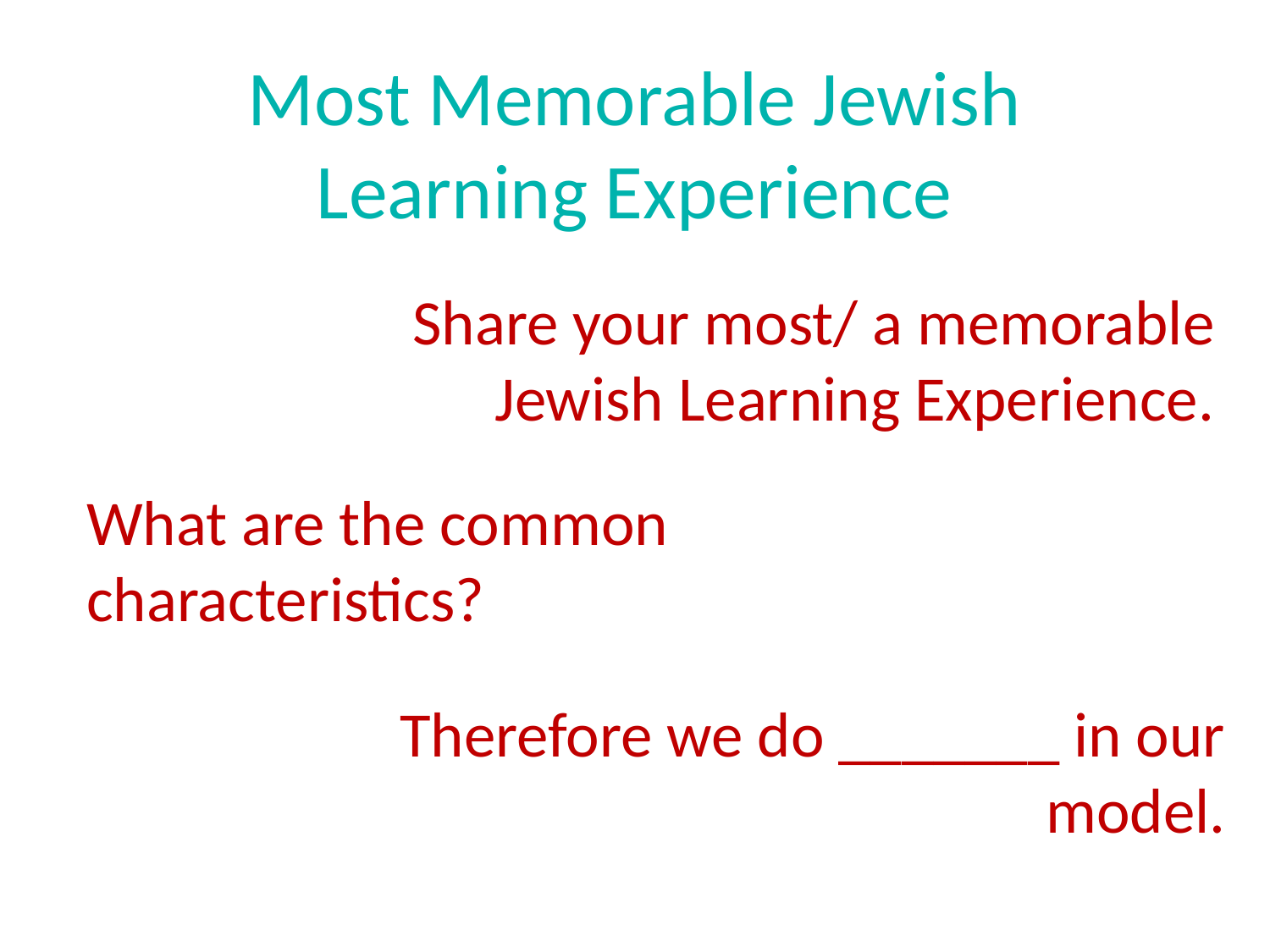

Most Memorable Jewish Learning Experience
Share your most/ a memorable Jewish Learning Experience.
What are the common characteristics?
Therefore we do _______ in our model.